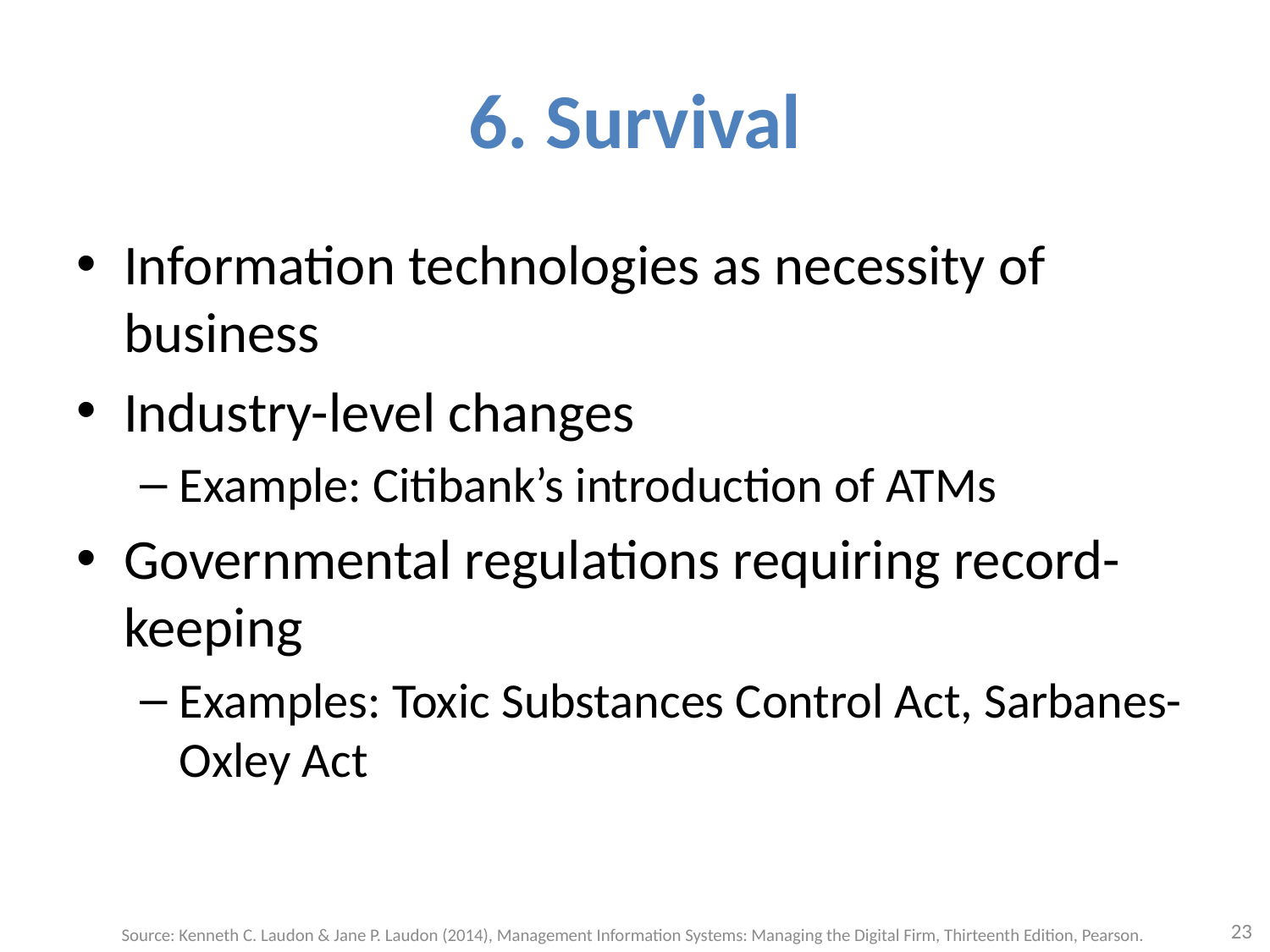

# 6. Survival
Information technologies as necessity of business
Industry-level changes
Example: Citibank’s introduction of ATMs
Governmental regulations requiring record-keeping
Examples: Toxic Substances Control Act, Sarbanes-Oxley Act

23
Source: Kenneth C. Laudon & Jane P. Laudon (2014), Management Information Systems: Managing the Digital Firm, Thirteenth Edition, Pearson.